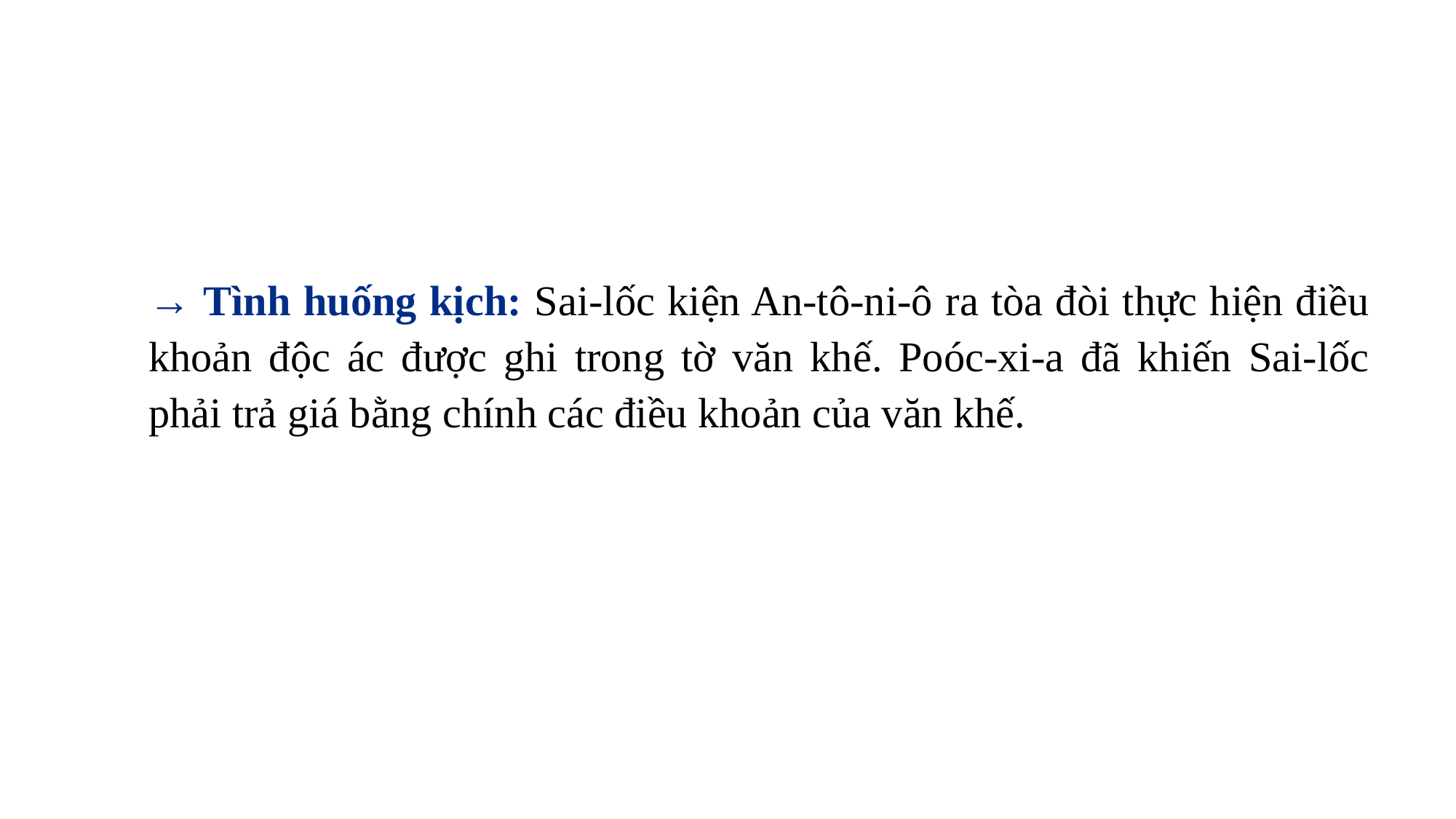

→ Tình huống kịch: Sai-lốc kiện An-tô-ni-ô ra tòa đòi thực hiện điều khoản độc ác được ghi trong tờ văn khế. Poóc-xi-a đã khiến Sai-lốc phải trả giá bằng chính các điều khoản của văn khế.